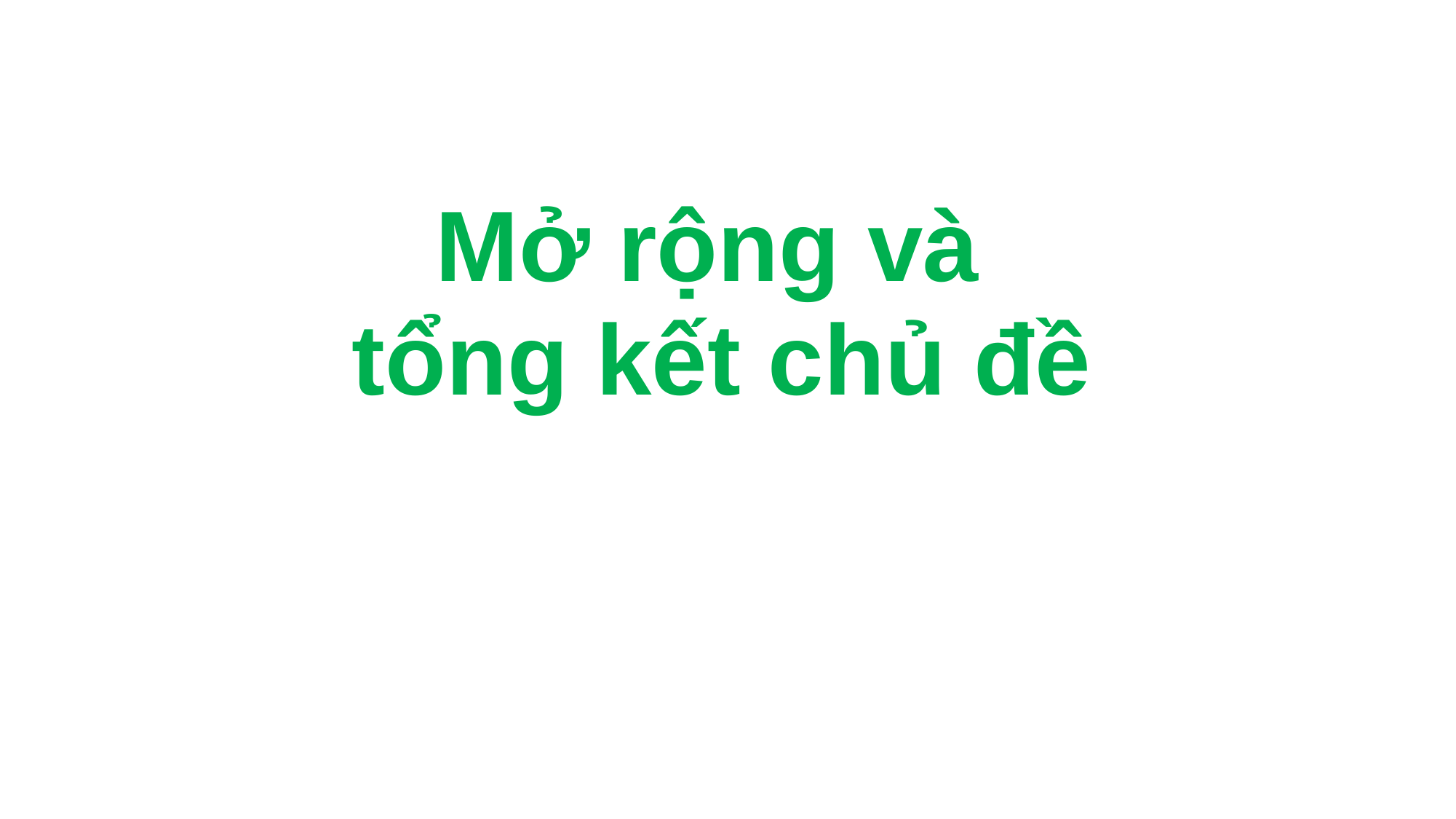

Mở rộng và
tổng kết chủ đề